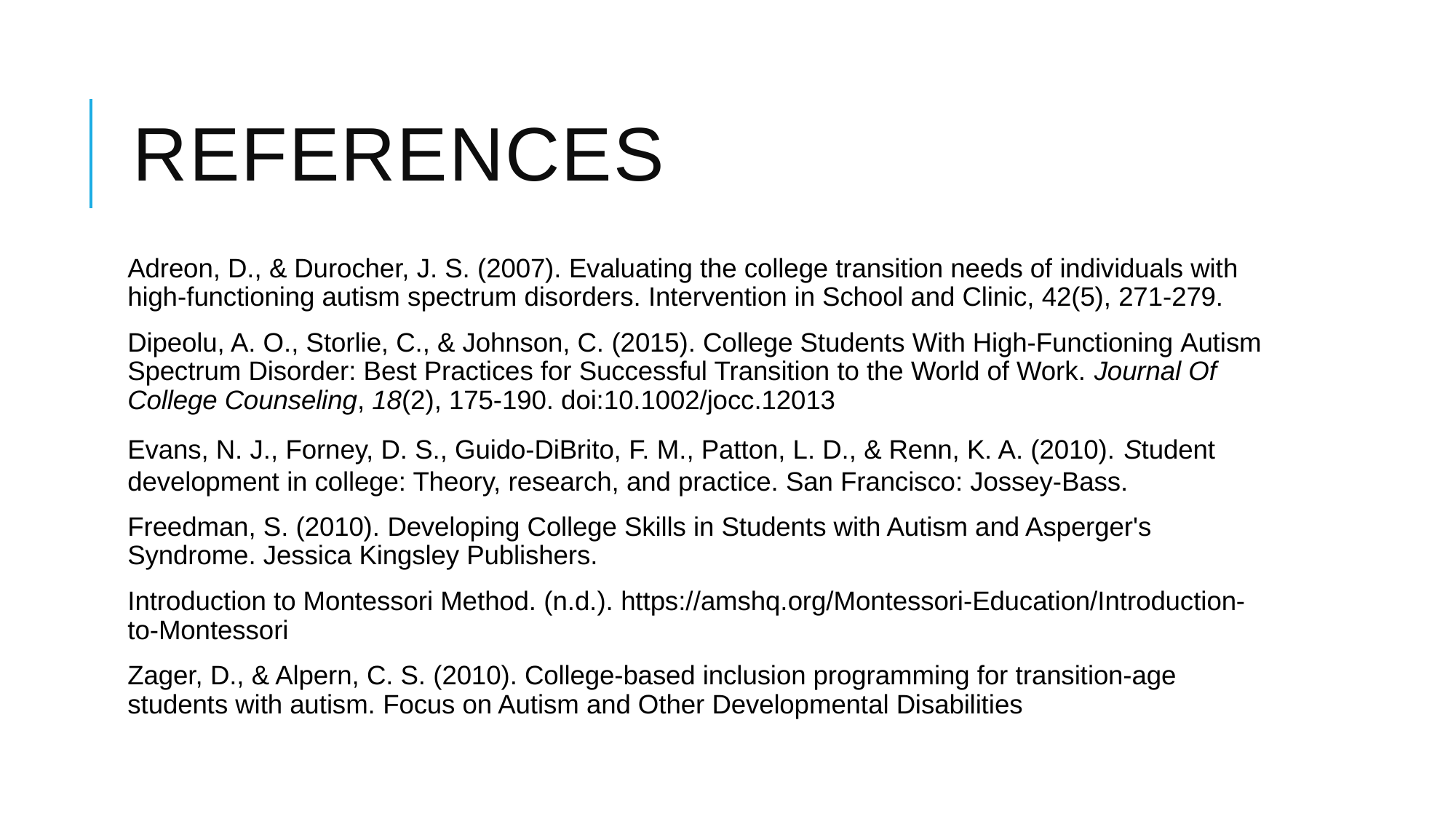

# References
Adreon, D., & Durocher, J. S. (2007). Evaluating the college transition needs of individuals with high-functioning autism spectrum disorders. Intervention in School and Clinic, 42(5), 271-279.
Dipeolu, A. O., Storlie, C., & Johnson, C. (2015). College Students With High-Functioning Autism Spectrum Disorder: Best Practices for Successful Transition to the World of Work. Journal Of College Counseling, 18(2), 175-190. doi:10.1002/jocc.12013
Evans, N. J., Forney, D. S., Guido-DiBrito, F. M., Patton, L. D., & Renn, K. A. (2010). Student development in college: Theory, research, and practice. San Francisco: Jossey-Bass.
Freedman, S. (2010). Developing College Skills in Students with Autism and Asperger's Syndrome. Jessica Kingsley Publishers.
Introduction to Montessori Method. (n.d.). https://amshq.org/Montessori-Education/Introduction-to-Montessori
Zager, D., & Alpern, C. S. (2010). College-based inclusion programming for transition-age students with autism. Focus on Autism and Other Developmental Disabilities